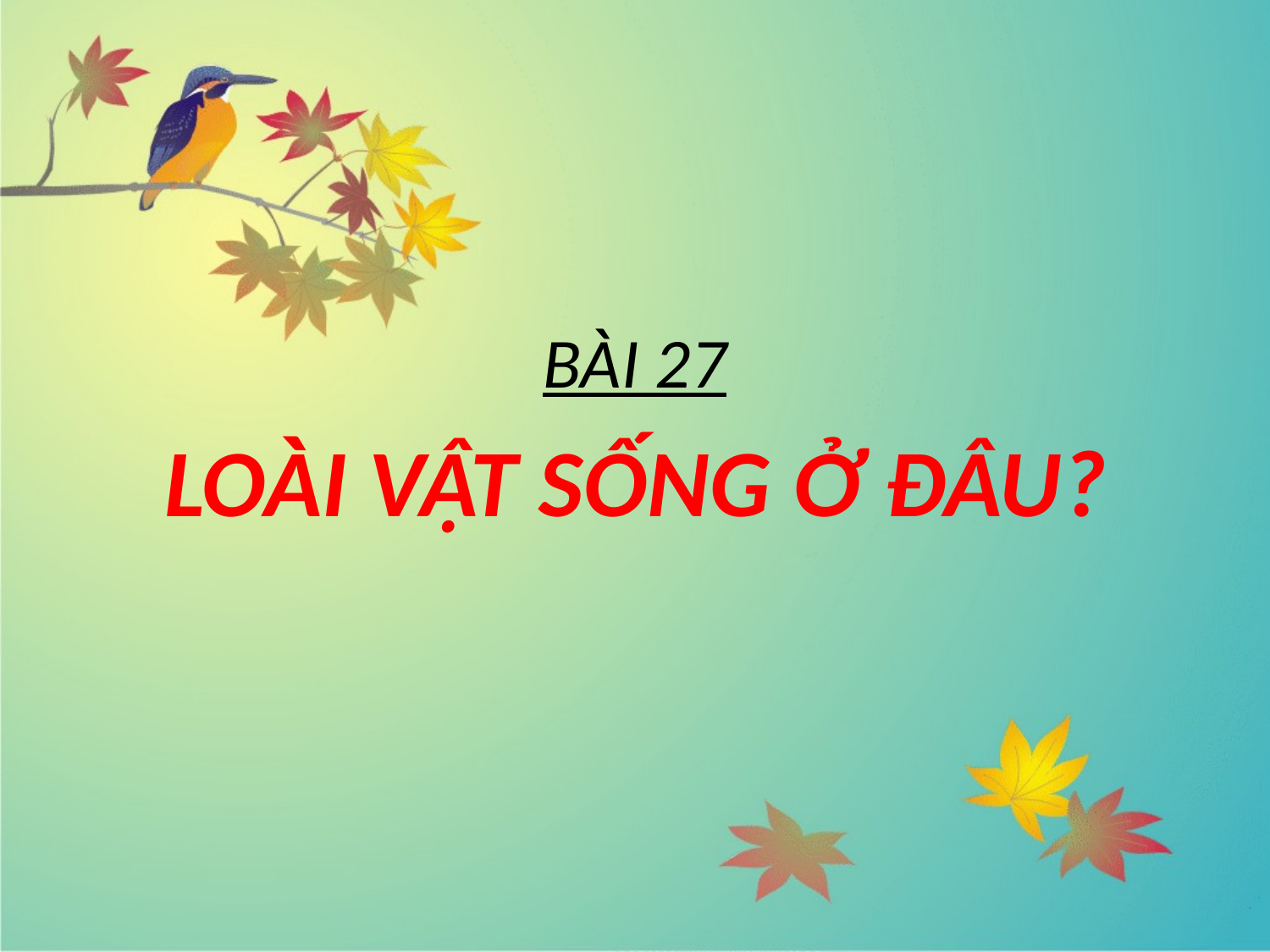

# BÀI 27
LOÀI VẬT SỐNG Ở ĐÂU?